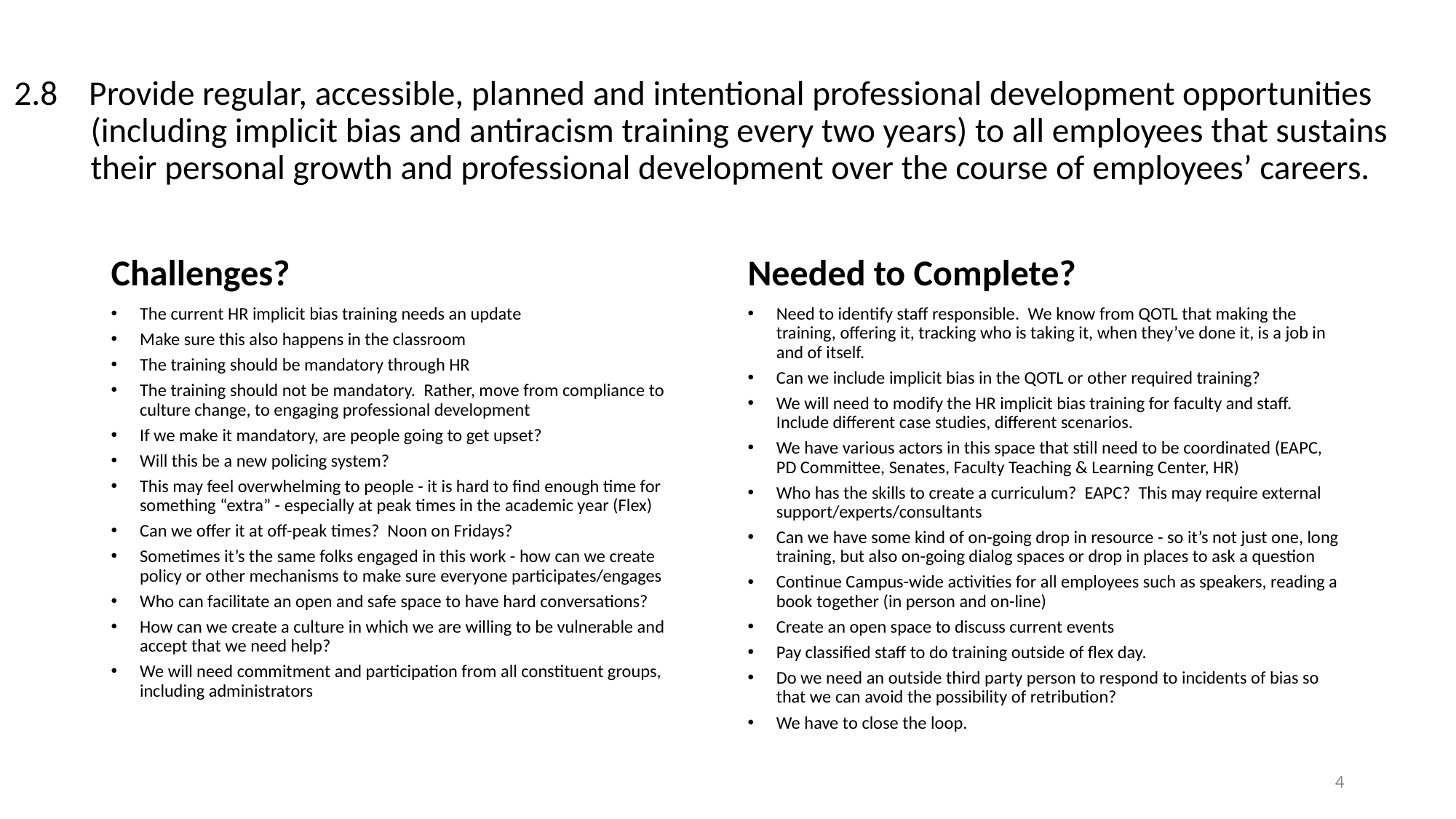

# 2.8    Provide regular, accessible, planned and intentional professional development opportunities (including implicit bias and antiracism training every two years) to all employees that sustains their personal growth and professional development over the course of employees’ careers.
Challenges?
Needed to Complete?
The current HR implicit bias training needs an update
Make sure this also happens in the classroom
The training should be mandatory through HR
The training should not be mandatory.  Rather, move from compliance to culture change, to engaging professional development
If we make it mandatory, are people going to get upset?
Will this be a new policing system?
This may feel overwhelming to people - it is hard to find enough time for something “extra” - especially at peak times in the academic year (Flex)
Can we offer it at off-peak times?  Noon on Fridays?
Sometimes it’s the same folks engaged in this work - how can we create policy or other mechanisms to make sure everyone participates/engages
Who can facilitate an open and safe space to have hard conversations?
How can we create a culture in which we are willing to be vulnerable and accept that we need help?
We will need commitment and participation from all constituent groups, including administrators
Need to identify staff responsible.  We know from QOTL that making the training, offering it, tracking who is taking it, when they’ve done it, is a job in and of itself.
Can we include implicit bias in the QOTL or other required training?
We will need to modify the HR implicit bias training for faculty and staff.  Include different case studies, different scenarios.
We have various actors in this space that still need to be coordinated (EAPC, PD Committee, Senates, Faculty Teaching & Learning Center, HR)
Who has the skills to create a curriculum?  EAPC?  This may require external support/experts/consultants
Can we have some kind of on-going drop in resource - so it’s not just one, long training, but also on-going dialog spaces or drop in places to ask a question
Continue Campus-wide activities for all employees such as speakers, reading a book together (in person and on-line)
Create an open space to discuss current events
Pay classified staff to do training outside of flex day.
Do we need an outside third party person to respond to incidents of bias so that we can avoid the possibility of retribution?
We have to close the loop.
4